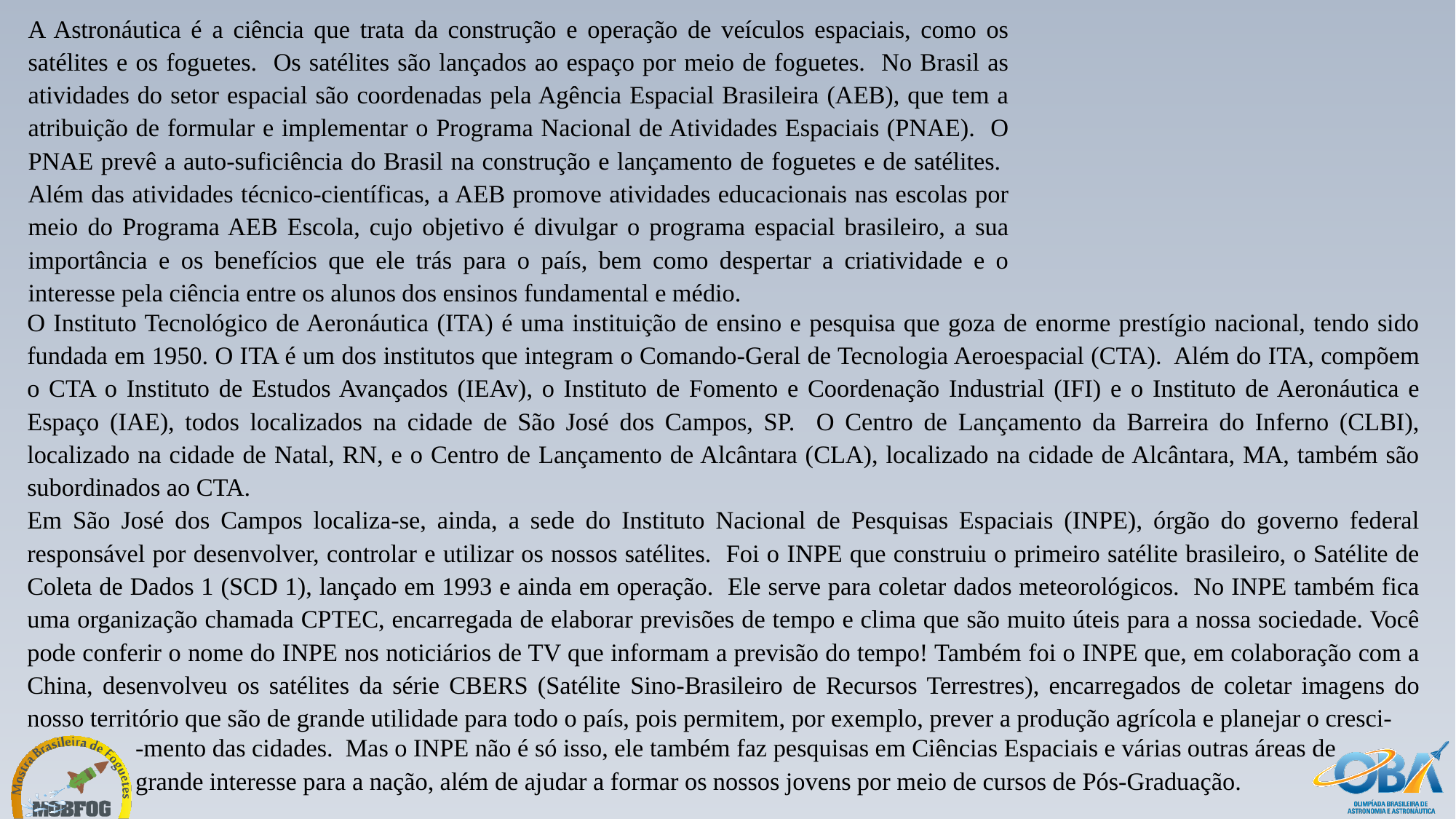

A Astronáutica é a ciência que trata da construção e operação de veículos espaciais, como os satélites e os foguetes.  Os satélites são lançados ao espaço por meio de foguetes.  No Brasil as atividades do setor espacial são coordenadas pela Agência Espacial Brasileira (AEB), que tem a atribuição de formular e implementar o Programa Nacional de Atividades Espaciais (PNAE).  O PNAE prevê a auto-suficiência do Brasil na construção e lançamento de foguetes e de satélites.  Além das atividades técnico-científicas, a AEB promove atividades educacionais nas escolas por meio do Programa AEB Escola, cujo objetivo é divulgar o programa espacial brasileiro, a sua importância e os benefícios que ele trás para o país, bem como despertar a criatividade e o interesse pela ciência entre os alunos dos ensinos fundamental e médio.
O Instituto Tecnológico de Aeronáutica (ITA) é uma instituição de ensino e pesquisa que goza de enorme prestígio nacional, tendo sido fundada em 1950. O ITA é um dos institutos que integram o Comando-Geral de Tecnologia Aeroespacial (CTA).  Além do ITA, compõem o CTA o Instituto de Estudos Avançados (IEAv), o Instituto de Fomento e Coordenação Industrial (IFI) e o Instituto de Aeronáutica e Espaço (IAE), todos localizados na cidade de São José dos Campos, SP.  O Centro de Lançamento da Barreira do Inferno (CLBI), localizado na cidade de Natal, RN, e o Centro de Lançamento de Alcântara (CLA), localizado na cidade de Alcântara, MA, também são subordinados ao CTA.
Em São José dos Campos localiza-se, ainda, a sede do Instituto Nacional de Pesquisas Espaciais (INPE), órgão do governo federal responsável por desenvolver, controlar e utilizar os nossos satélites.  Foi o INPE que construiu o primeiro satélite brasileiro, o Satélite de Coleta de Dados 1 (SCD 1), lançado em 1993 e ainda em operação.  Ele serve para coletar dados meteorológicos.  No INPE também fica uma organização chamada CPTEC, encarregada de elaborar previsões de tempo e clima que são muito úteis para a nossa sociedade. Você pode conferir o nome do INPE nos noticiários de TV que informam a previsão do tempo! Também foi o INPE que, em colaboração com a China, desenvolveu os satélites da série CBERS (Satélite Sino-Brasileiro de Recursos Terrestres), encarregados de coletar imagens do nosso território que são de grande utilidade para todo o país, pois permitem, por exemplo, prever a produção agrícola e planejar o cresci-
-mento das cidades.  Mas o INPE não é só isso, ele também faz pesquisas em Ciências Espaciais e várias outras áreas de grande interesse para a nação, além de ajudar a formar os nossos jovens por meio de cursos de Pós-Graduação.